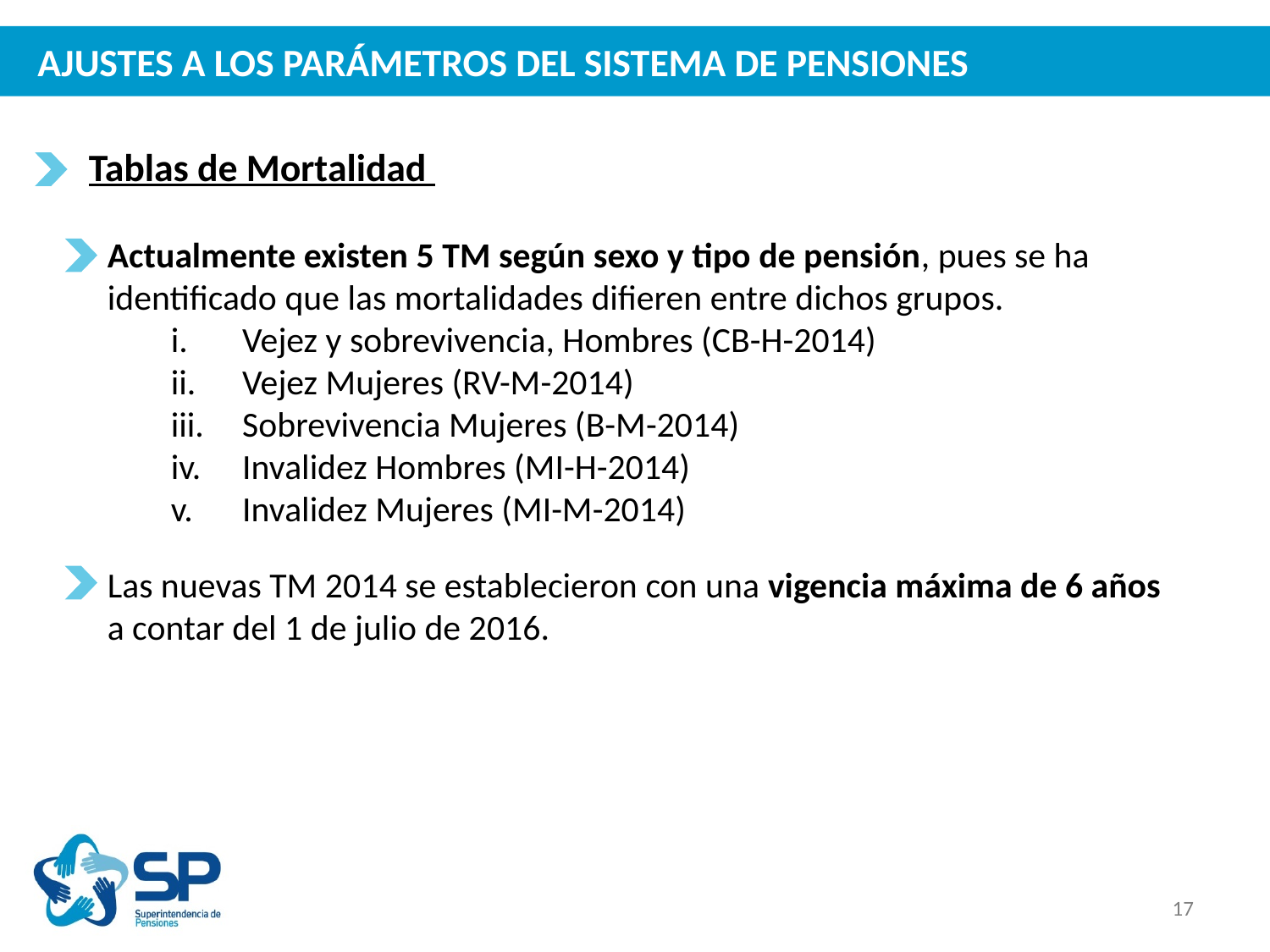

# AJUSTES A LOS PARÁMETROS DEL SISTEMA DE PENSIONES
Tablas de Mortalidad

Actualmente existen 5 TM según sexo y tipo de pensión, pues se ha identificado que las mortalidades difieren entre dichos grupos.
Vejez y sobrevivencia, Hombres (CB-H-2014)
Vejez Mujeres (RV-M-2014)
Sobrevivencia Mujeres (B-M-2014)
Invalidez Hombres (MI-H-2014)
Invalidez Mujeres (MI-M-2014)

Las nuevas TM 2014 se establecieron con una vigencia máxima de 6 años a contar del 1 de julio de 2016.

17